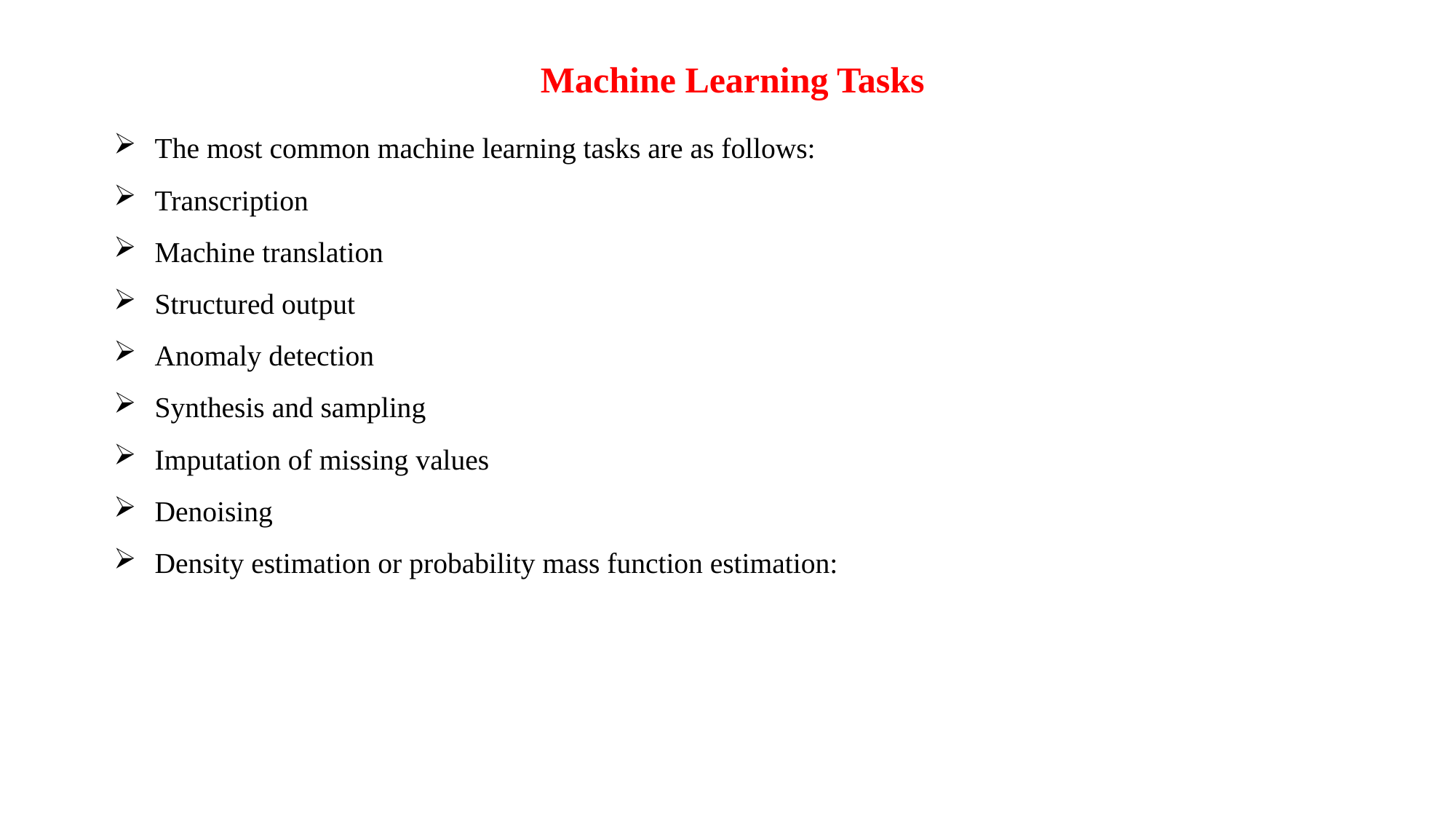

Machine Learning Tasks
The most common machine learning tasks are as follows:
Transcription
Machine translation
Structured output
Anomaly detection
Synthesis and sampling
Imputation of missing values
Denoising
Density estimation or probability mass function estimation: